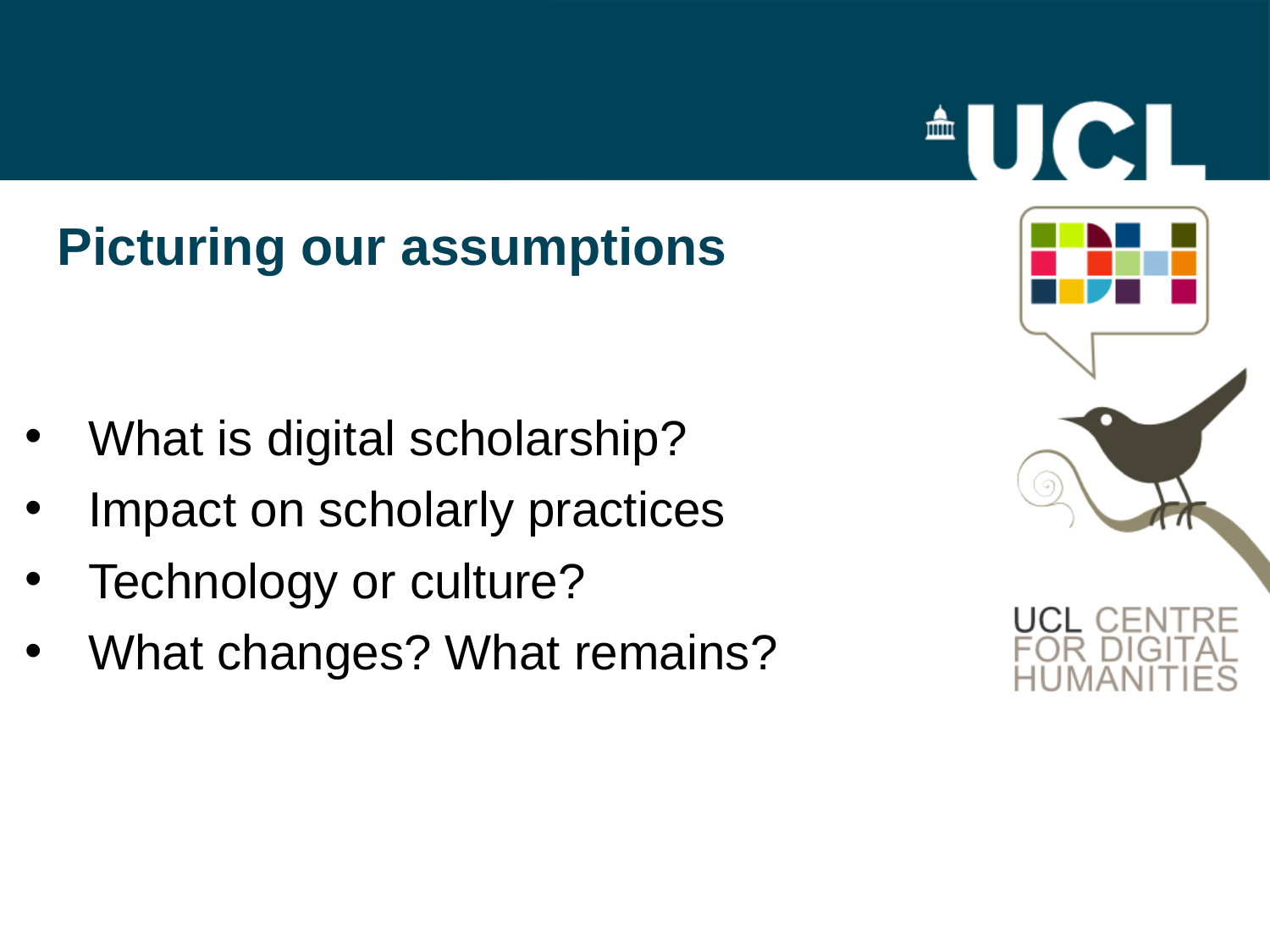

# Picturing our assumptions
What is digital scholarship?
Impact on scholarly practices
Technology or culture?
What changes? What remains?